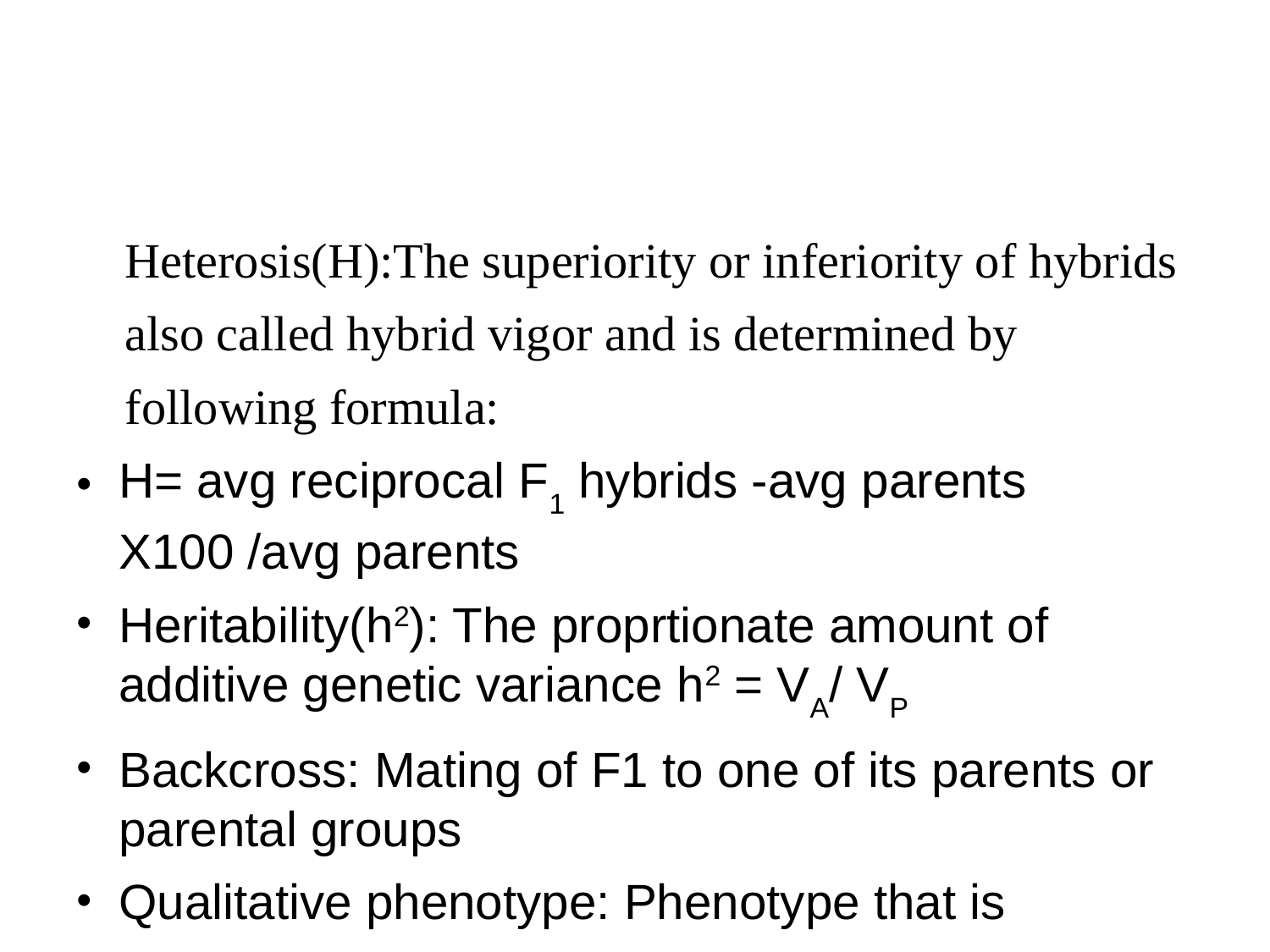

Heterosis(H):The superiority or inferiority of hybrids
    also called hybrid vigor and is determined by
    following formula:
H= avg reciprocal F1 hybrids -avg parents X100 /avg parents
Heritability(h2): The proprtionate amount of additive genetic variance h2 = VA/ VP
Backcross: Mating of F1 to one of its parents or parental groups
Qualitative phenotype: Phenotype that is